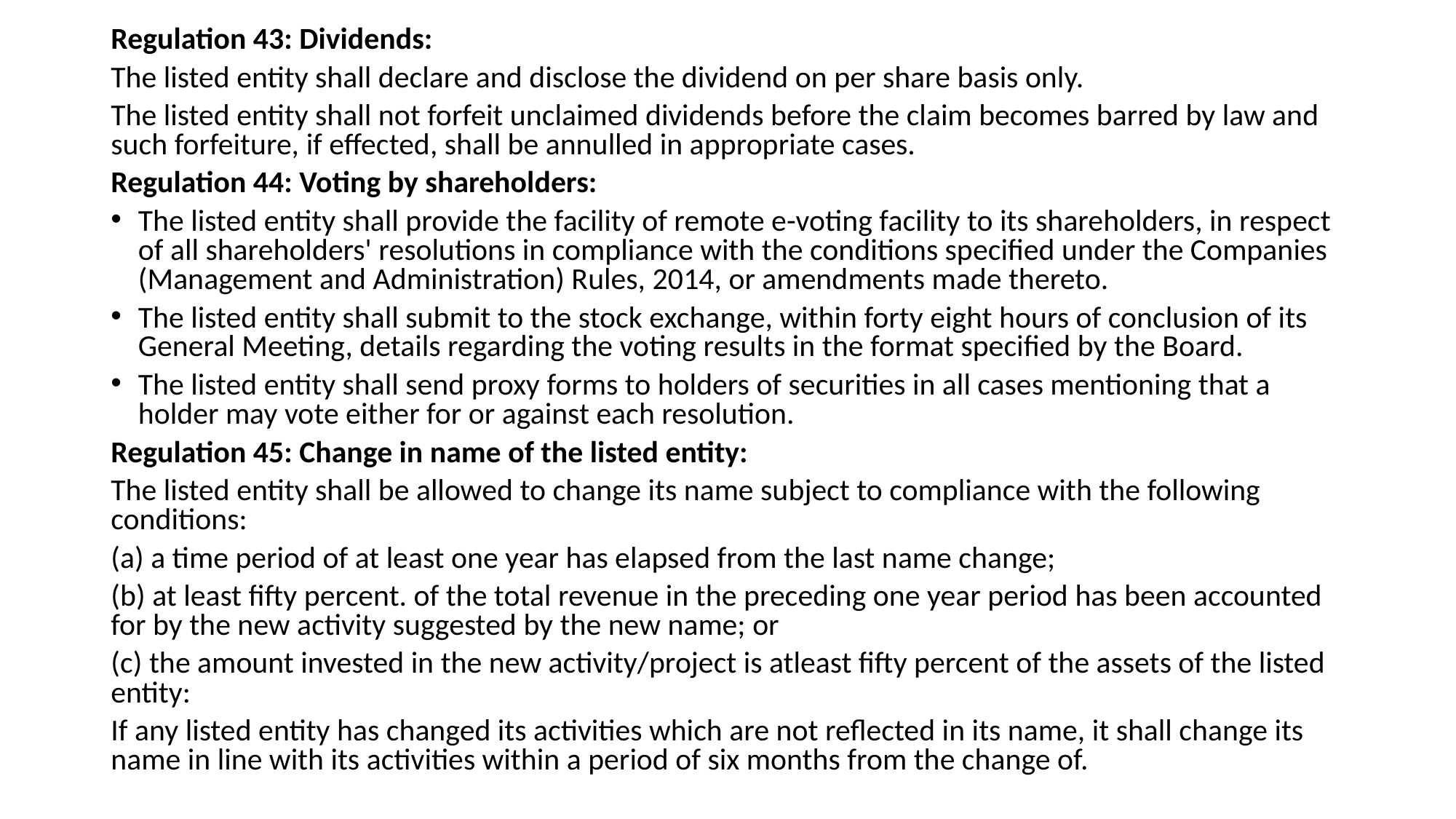

Regulation 43: Dividends:
The listed entity shall declare and disclose the dividend on per share basis only.
The listed entity shall not forfeit unclaimed dividends before the claim becomes barred by law and such forfeiture, if effected, shall be annulled in appropriate cases.
Regulation 44: Voting by shareholders:
The listed entity shall provide the facility of remote e-voting facility to its shareholders, in respect of all shareholders' resolutions in compliance with the conditions specified under the Companies (Management and Administration) Rules, 2014, or amendments made thereto.
The listed entity shall submit to the stock exchange, within forty eight hours of conclusion of its General Meeting, details regarding the voting results in the format specified by the Board.
The listed entity shall send proxy forms to holders of securities in all cases mentioning that a holder may vote either for or against each resolution.
Regulation 45: Change in name of the listed entity:
The listed entity shall be allowed to change its name subject to compliance with the following conditions:
(a) a time period of at least one year has elapsed from the last name change;
(b) at least fifty percent. of the total revenue in the preceding one year period has been accounted for by the new activity suggested by the new name; or
(c) the amount invested in the new activity/project is atleast fifty percent of the assets of the listed entity:
If any listed entity has changed its activities which are not reflected in its name, it shall change its name in line with its activities within a period of six months from the change of.